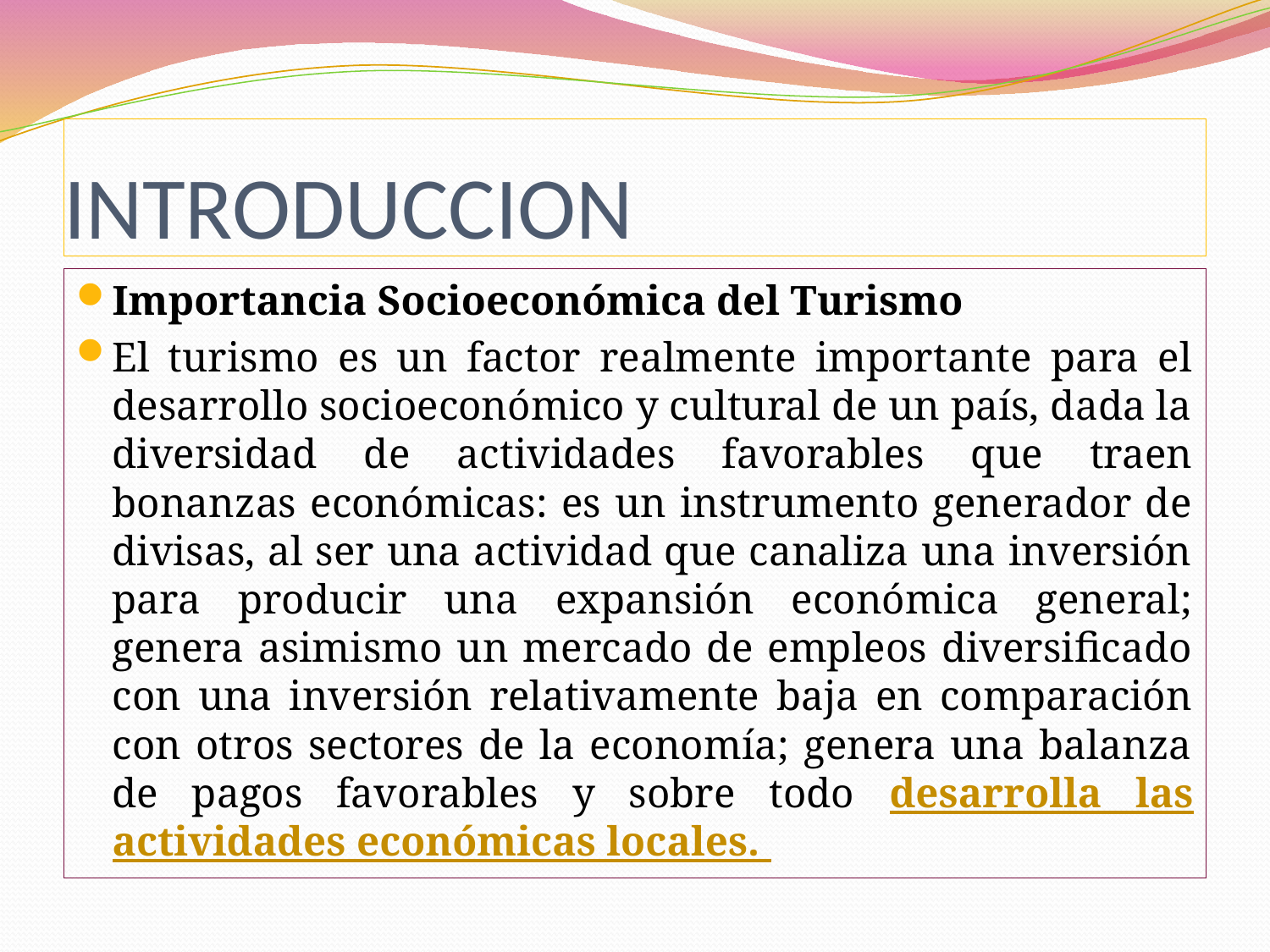

# INTRODUCCION
Importancia Socioeconómica del Turismo
El turismo es un factor realmente importante para el desarrollo socioeconómico y cultural de un país, dada la diversidad de actividades favorables que traen bonanzas económicas: es un instrumento generador de divisas, al ser una actividad que canaliza una inversión para producir una expansión económica general; genera asimismo un mercado de empleos diversificado con una inversión relativamente baja en comparación con otros sectores de la economía; genera una balanza de pagos favorables y sobre todo desarrolla las actividades económicas locales.